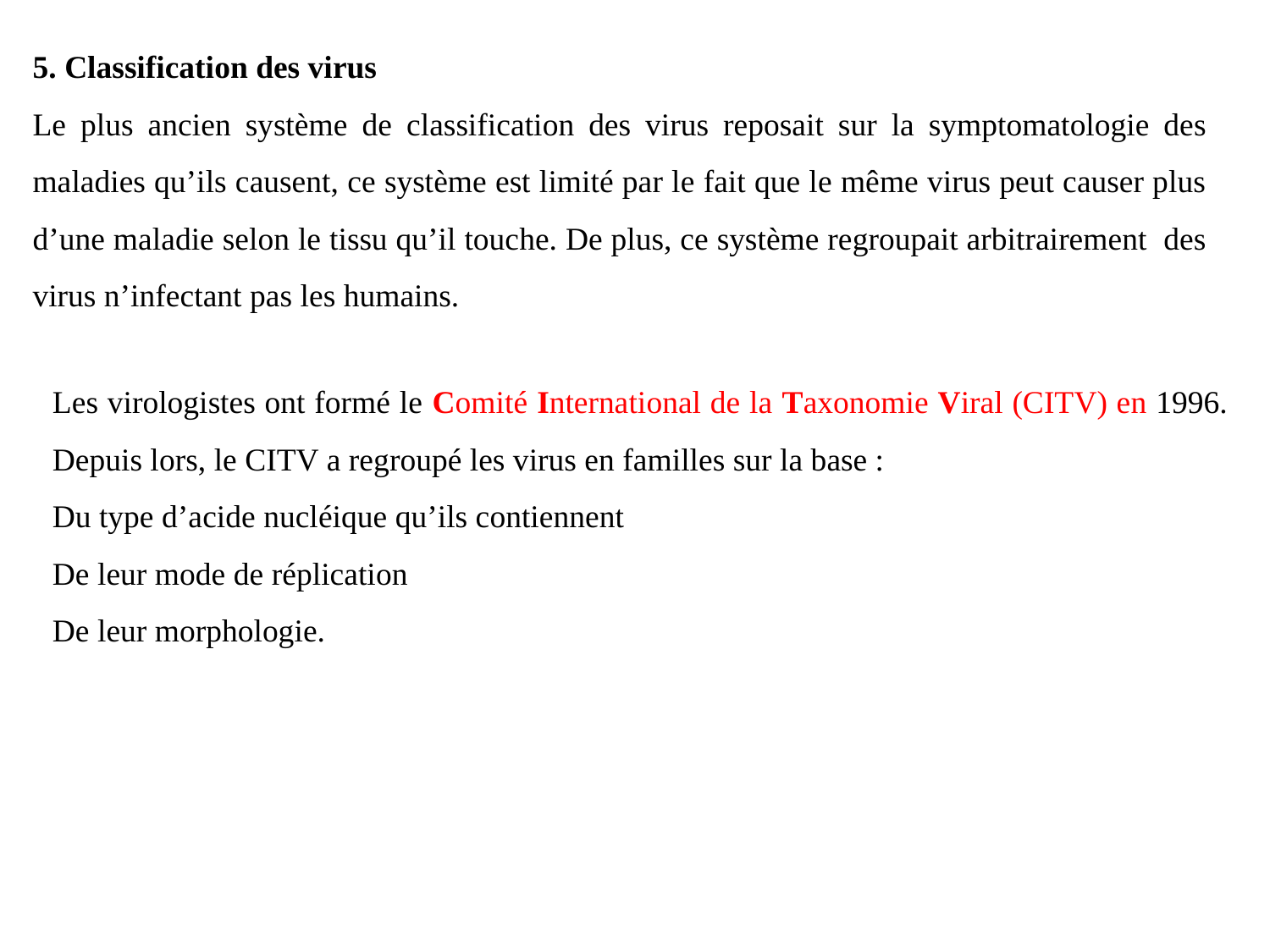

5. Classification des virus
Le plus ancien système de classification des virus reposait sur la symptomatologie des maladies qu’ils causent, ce système est limité par le fait que le même virus peut causer plus d’une maladie selon le tissu qu’il touche. De plus, ce système regroupait arbitrairement  des virus n’infectant pas les humains.
Les virologistes ont formé le Comité International de la Taxonomie Viral (CITV) en 1996. Depuis lors, le CITV a regroupé les virus en familles sur la base :
Du type d’acide nucléique qu’ils contiennent
De leur mode de réplication
De leur morphologie.